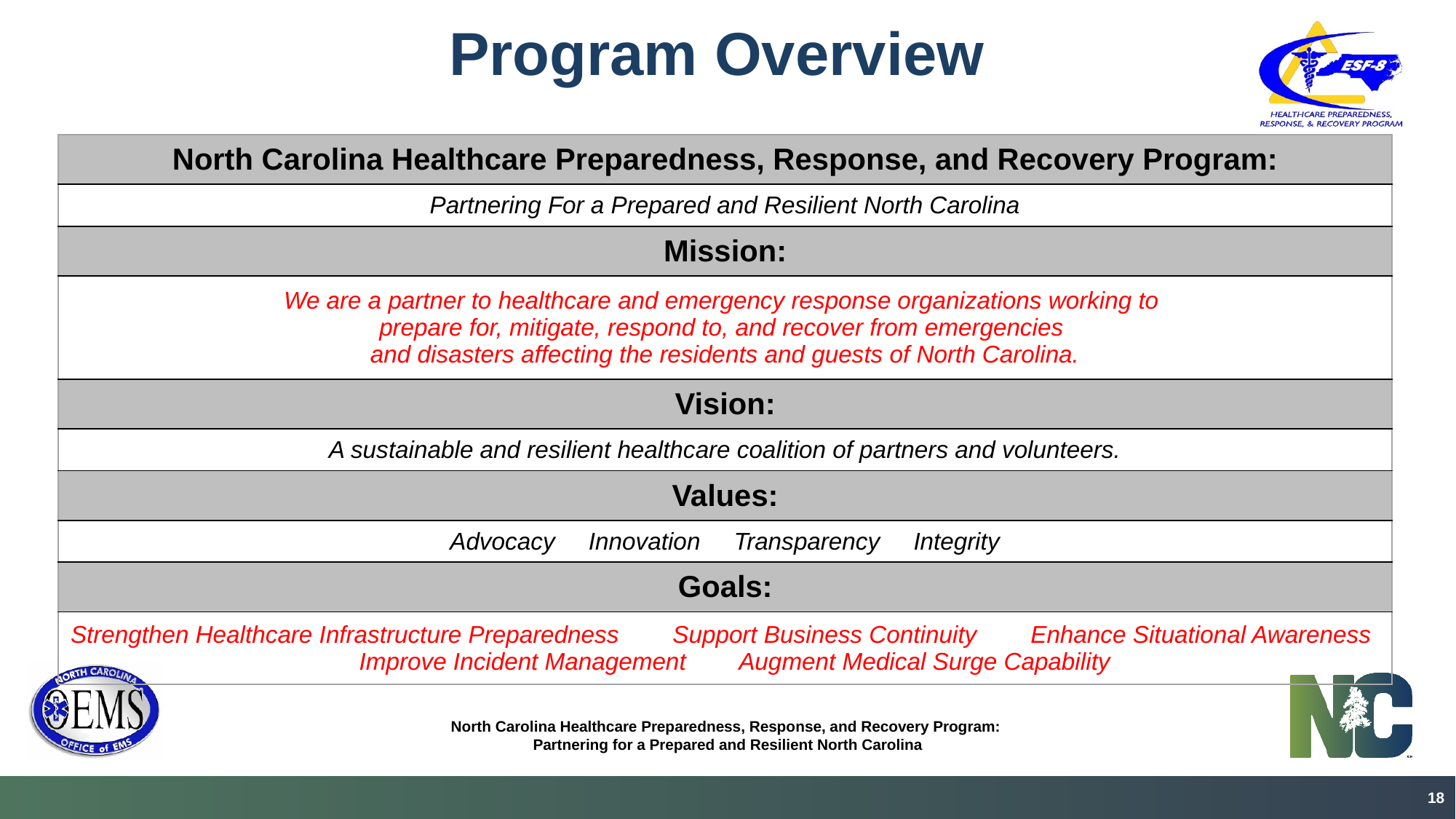

# Program Overview
| North Carolina Healthcare Preparedness, Response, and Recovery Program: |
| --- |
| Partnering For a Prepared and Resilient North Carolina |
| Mission: |
| We are a partner to healthcare and emergency response organizations working to prepare for, mitigate, respond to, and recover from emergencies and disasters affecting the residents and guests of North Carolina. |
| Vision: |
| A sustainable and resilient healthcare coalition of partners and volunteers. |
| Values: |
| Advocacy Innovation Transparency Integrity |
| Goals: |
| Strengthen Healthcare Infrastructure Preparedness Support Business Continuity Enhance Situational Awareness Improve Incident Management Augment Medical Surge Capability |
18